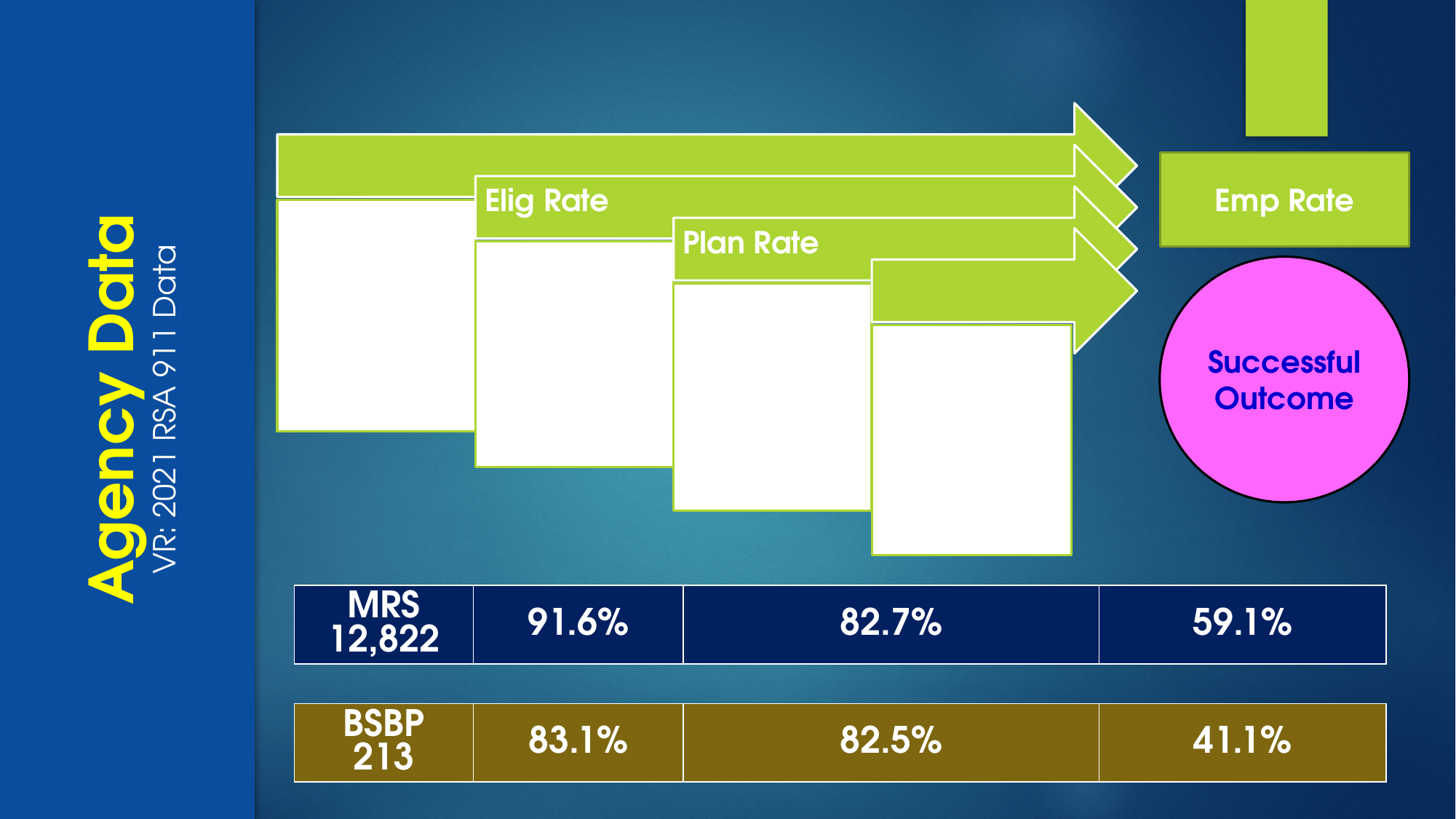

Agency Data
VR: 2021 RSA 911 Data

Application
Elig Rate
Eligibility Determination
Plan Rate
Individualized Plan for Employment

Training or Services or Employment
Emp Rate
Successful Outcome
| MRS 12,822 | 91.6% | 82.7% | 59.1% |
| --- | --- | --- | --- |
| BSBP 213 | 83.1% | 82.5% | 41.1% |
| --- | --- | --- | --- |